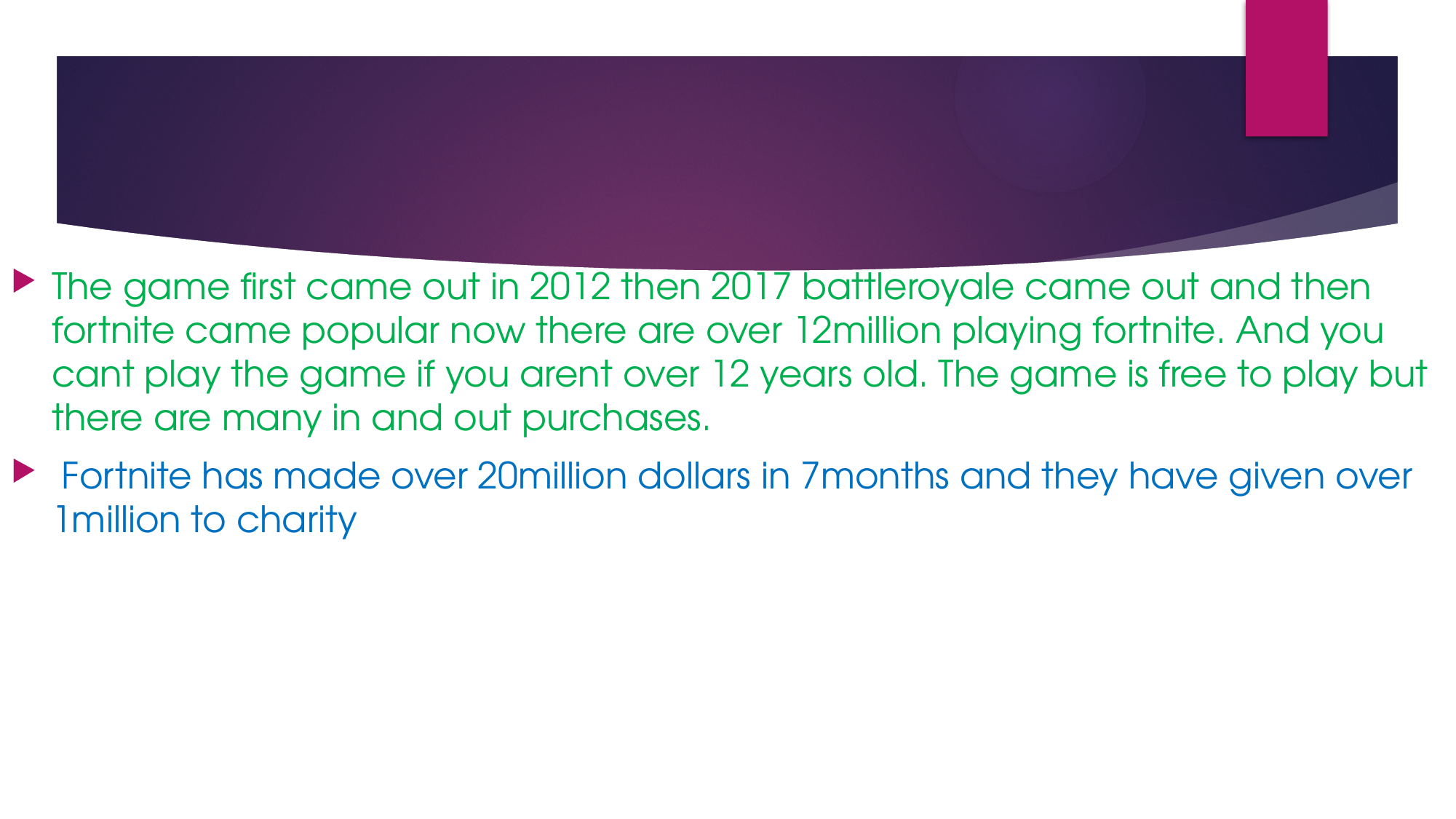

#
The game first came out in 2012 then 2017 battleroyale came out and then fortnite came popular now there are over 12million playing fortnite. And you cant play the game if you arent over 12 years old. The game is free to play but there are many in and out purchases.
 Fortnite has made over 20million dollars in 7months and they have given over 1million to charity